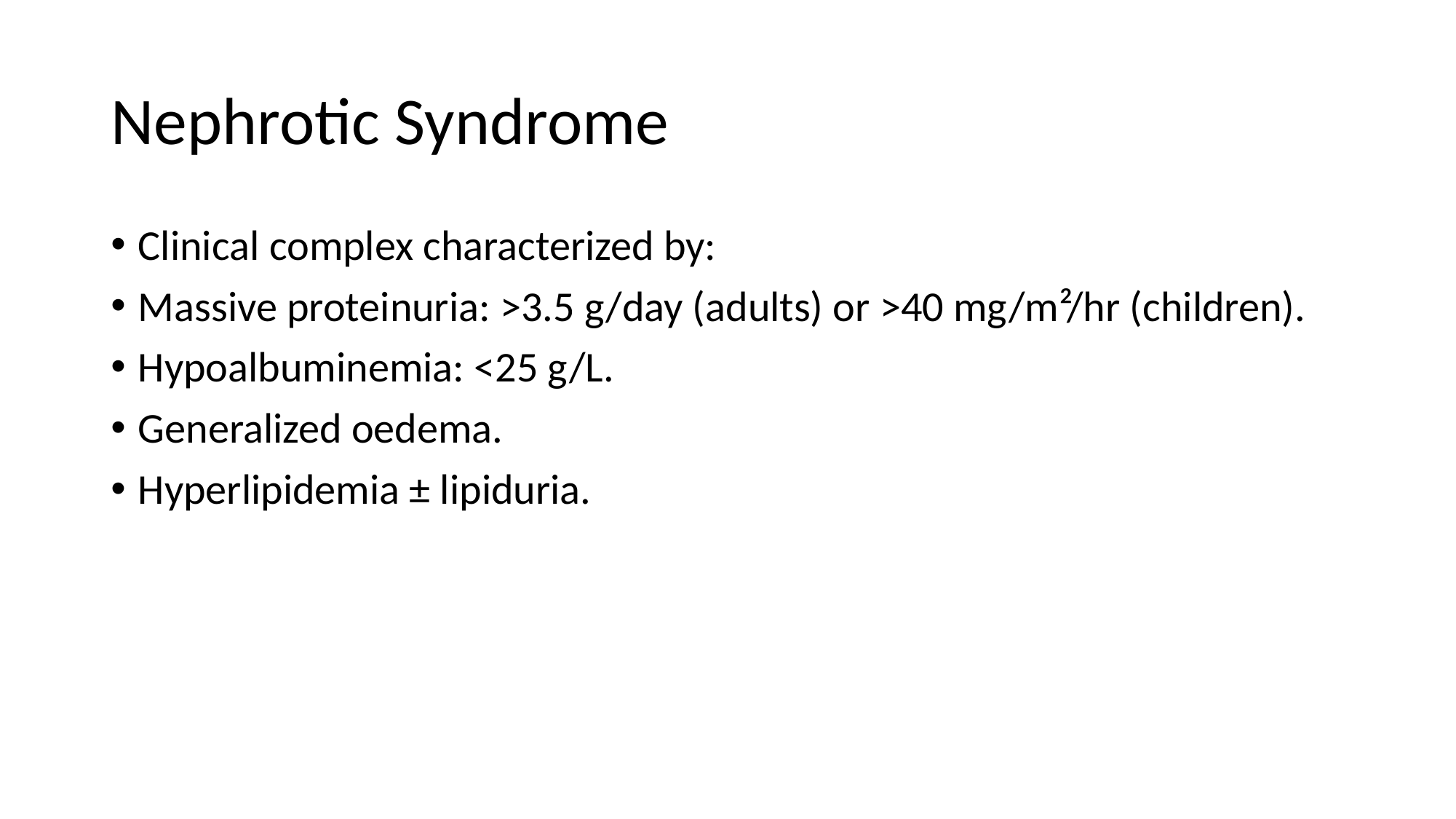

# Nephrotic Syndrome
Clinical complex characterized by:
Massive proteinuria: >3.5 g/day (adults) or >40 mg/m²/hr (children).
Hypoalbuminemia: <25 g/L.
Generalized oedema.
Hyperlipidemia ± lipiduria.